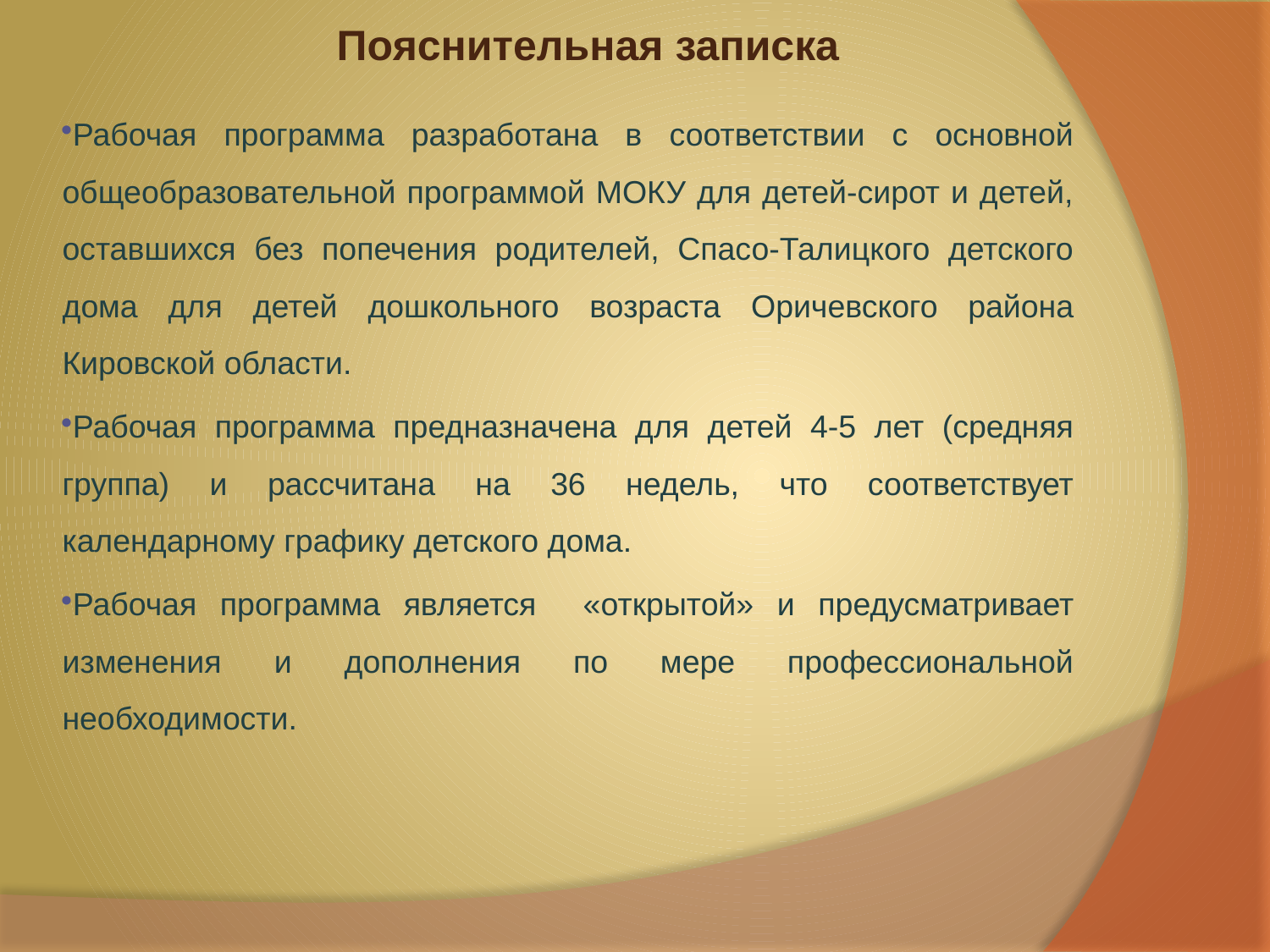

# Пояснительная записка
Рабочая программа разработана в соответствии с основной общеобразовательной программой МОКУ для детей-сирот и детей, оставшихся без попечения родителей, Спасо-Талицкого детского дома для детей дошкольного возраста Оричевского района Кировской области.
Рабочая программа предназначена для детей 4-5 лет (средняя группа) и рассчитана на 36 недель, что соответствует календарному графику детского дома.
Рабочая программа является  «открытой» и предусматривает изменения и дополнения по мере профессиональной необходимости.